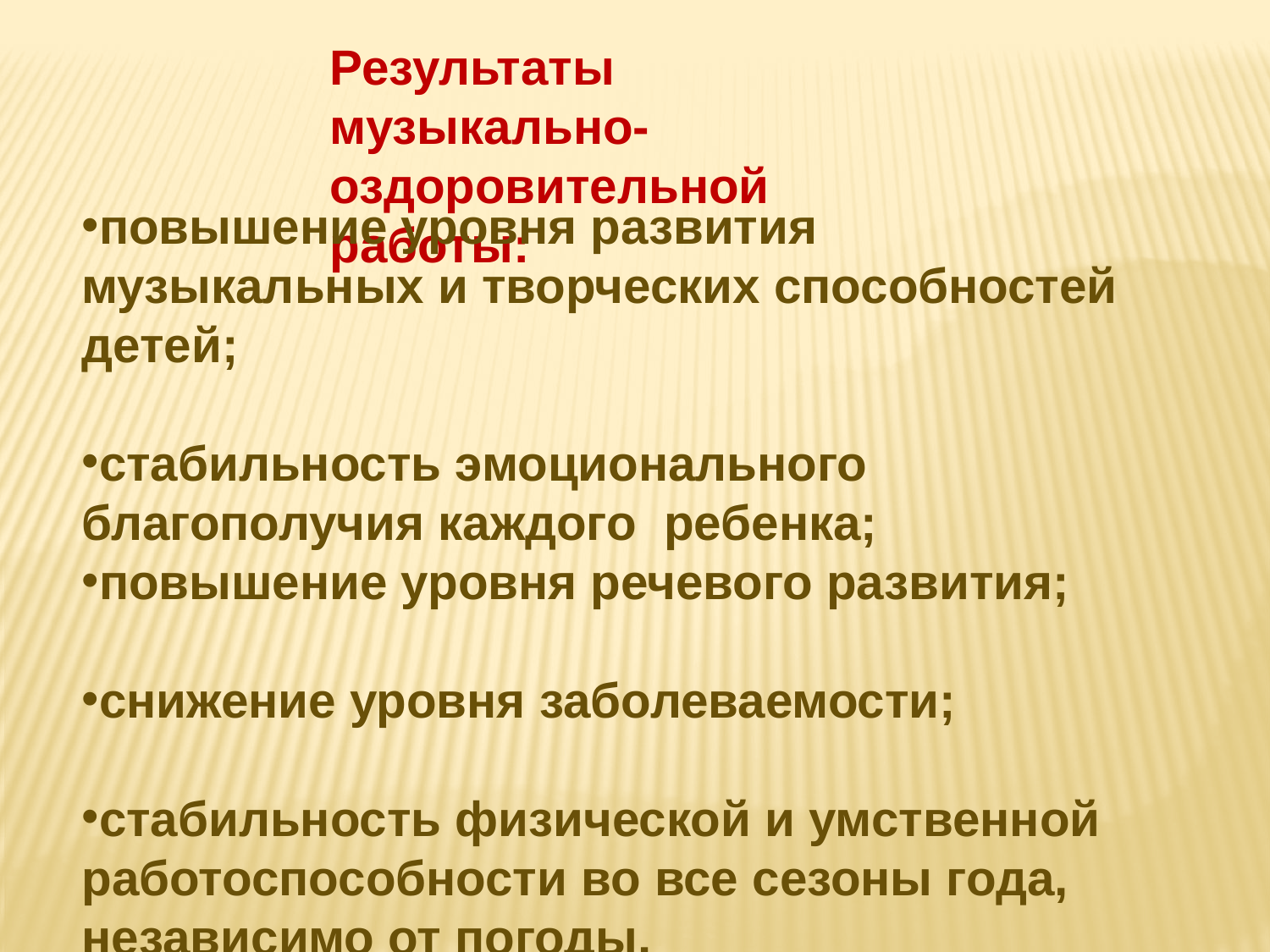

Результаты музыкально-оздоровительной работы:

повышение уровня развития музыкальных и творческих способностей детей;

стабильность эмоционального благополучия каждого  ребенка;
повышение уровня речевого развития;

снижение уровня заболеваемости;

стабильность физической и умственной работоспособности во все сезоны года, независимо от погоды.